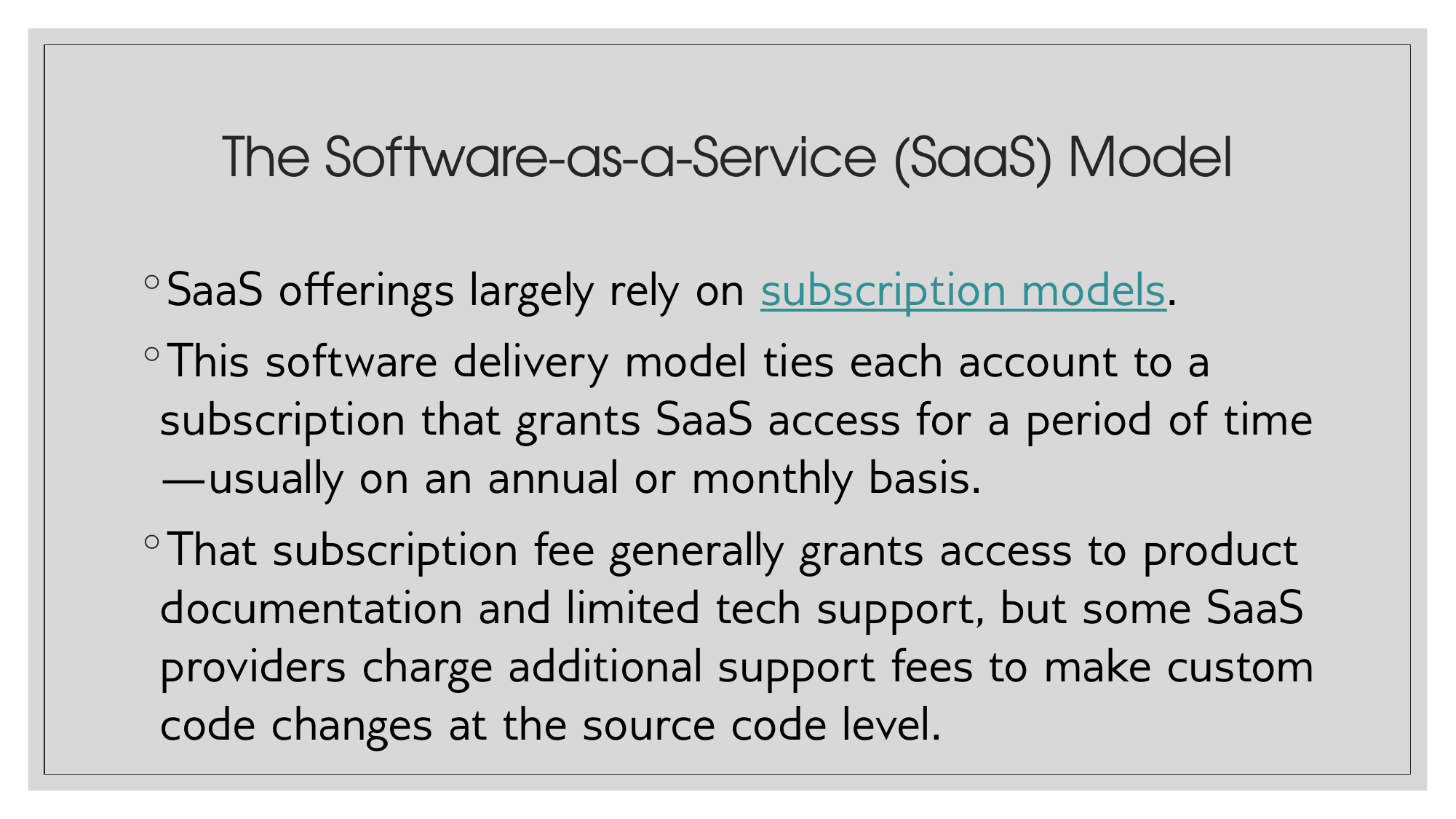

# The Software-as-a-Service (SaaS) Model
SaaS offerings largely rely on subscription models.
This software delivery model ties each account to a subscription that grants SaaS access for a period of time—usually on an annual or monthly basis.
That subscription fee generally grants access to product documentation and limited tech support, but some SaaS providers charge additional support fees to make custom code changes at the source code level.